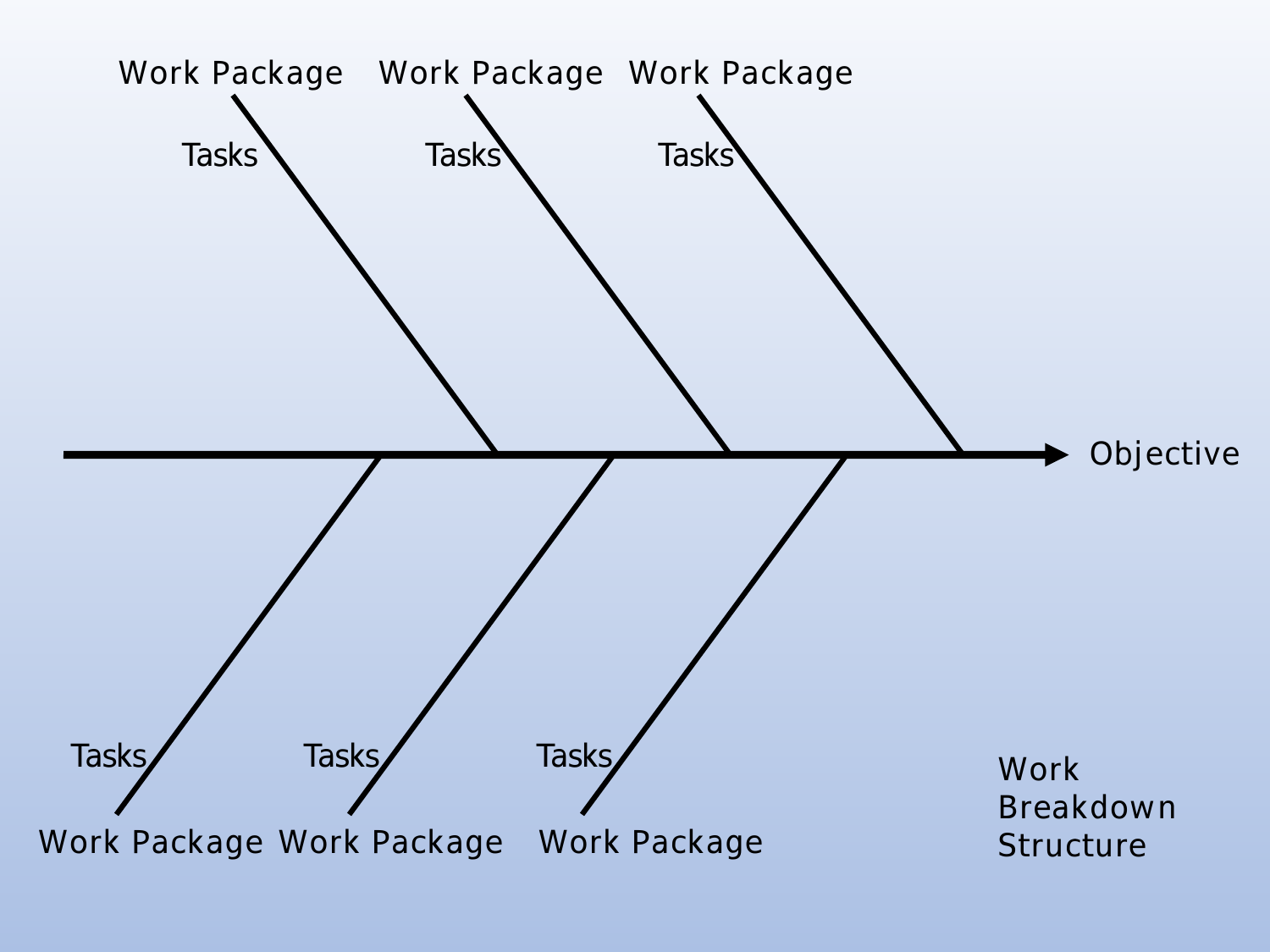

Work Package
Work Package
Work Package

Tasks
Tasks
Tasks
Objective

Tasks
Tasks
Tasks
Work
Breakdown
Structure
Work Package
Work Package
Work Package